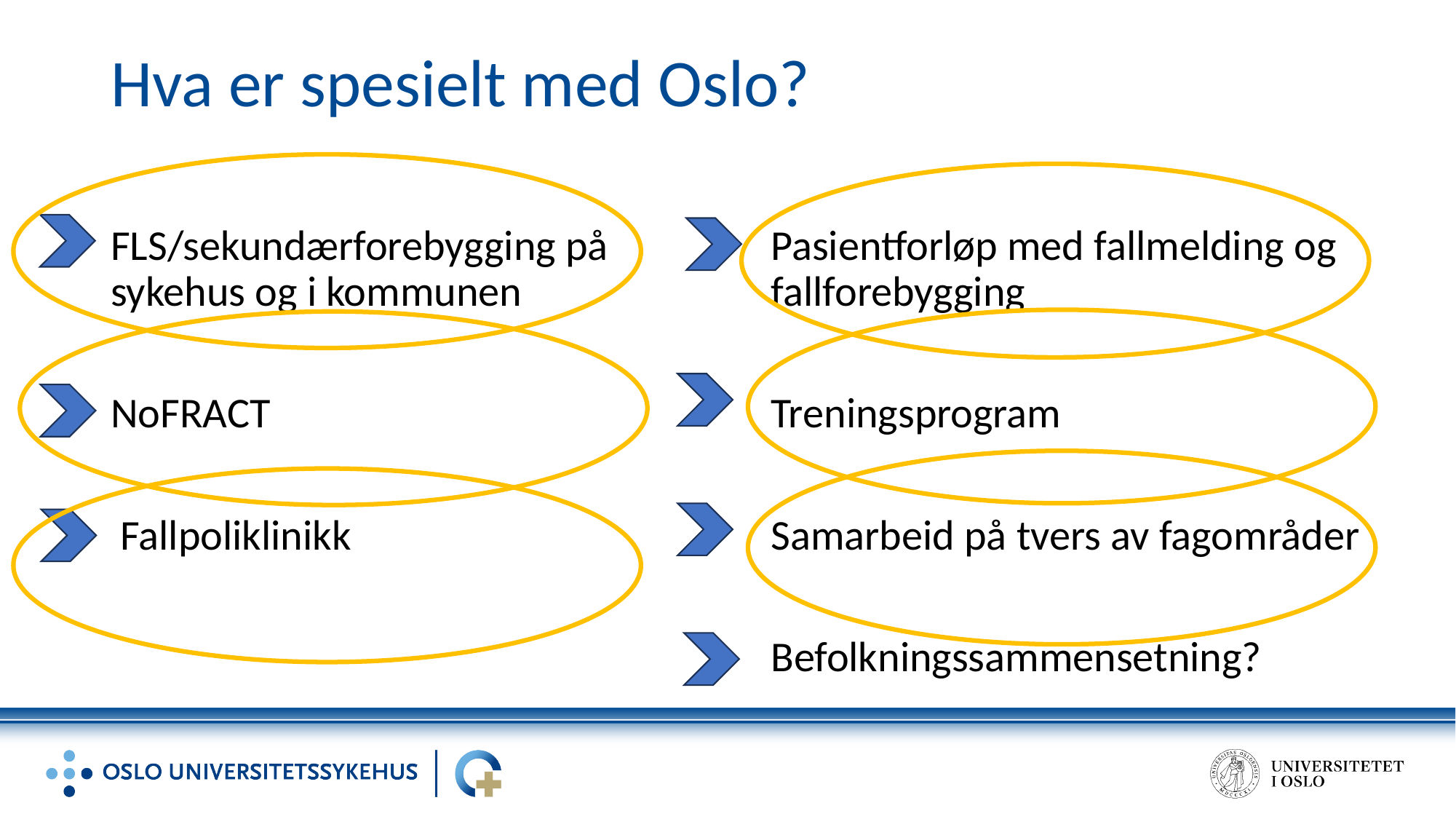

# Hva er spesielt med Oslo?

Pasientforløp med fallmelding og fallforebygging

Treningsprogram

Samarbeid på tvers av fagområder

Befolkningssammensetning?

FLS/sekundærforebygging på sykehus og i kommunen

NoFRACT

 Fallpoliklinikk